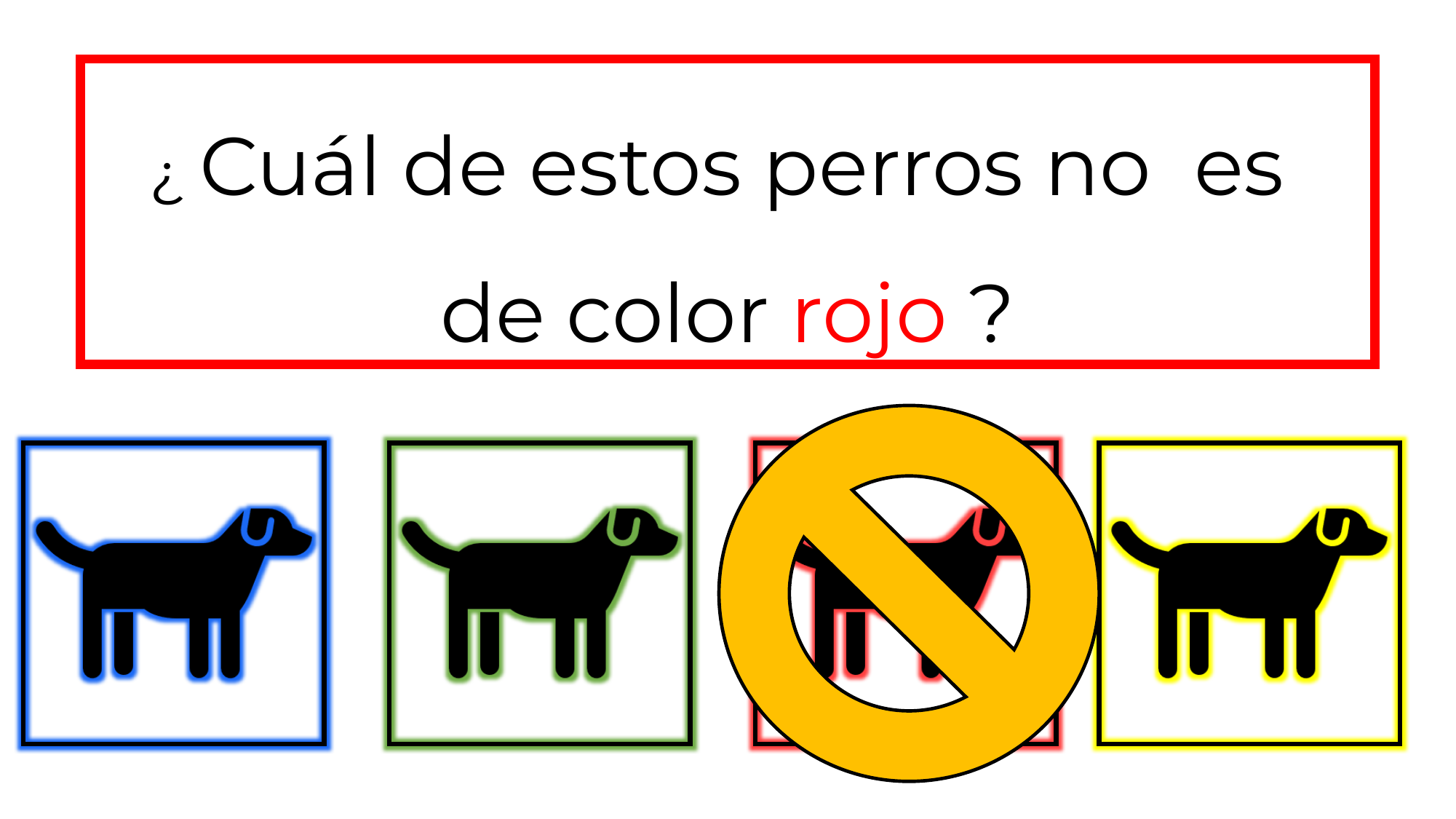

¿ Cuál de estos perros no  es
de color rojo ?